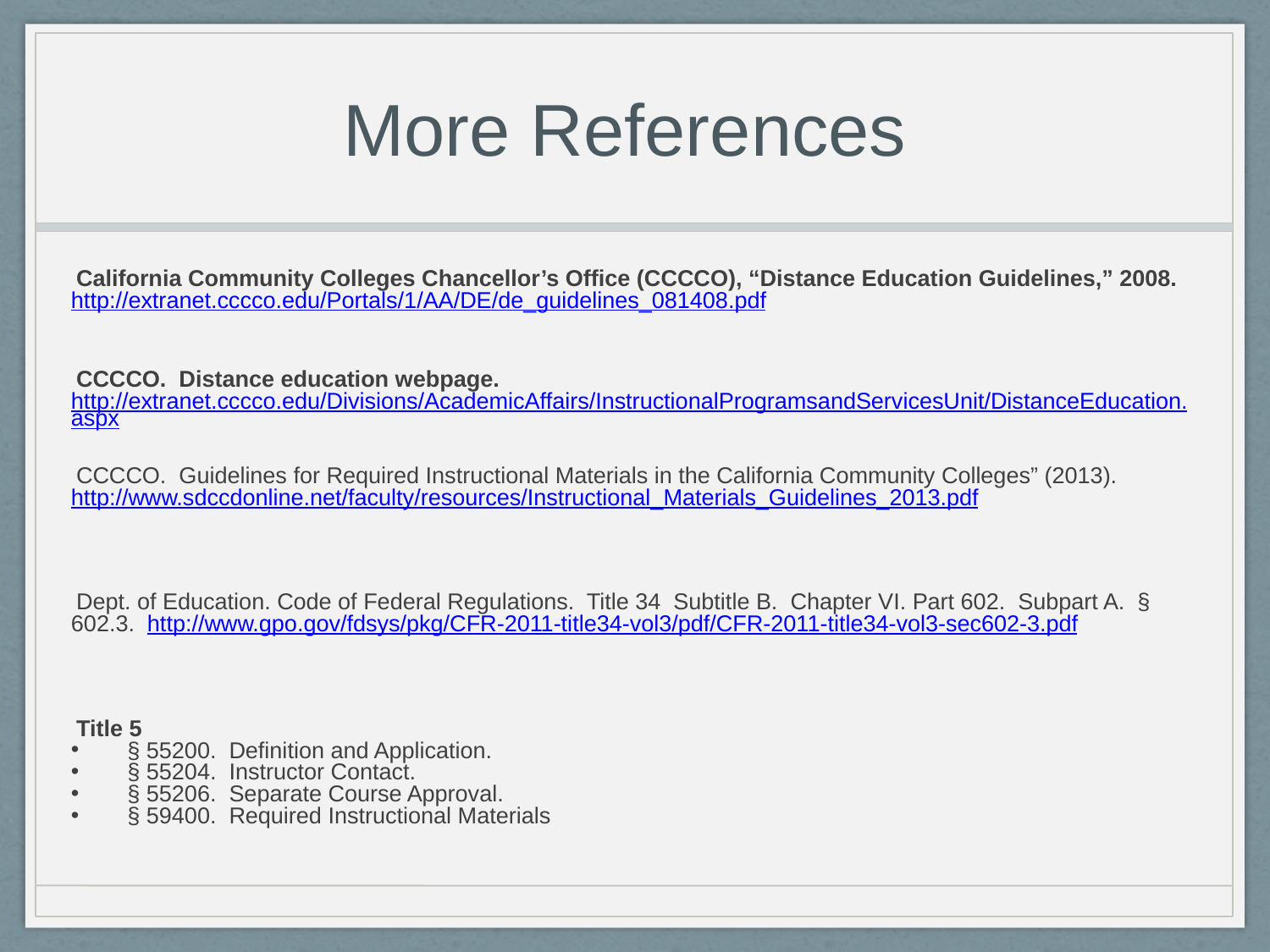

# More References
California Community Colleges Chancellor’s Office (CCCCO), “Distance Education Guidelines,” 2008.  http://extranet.cccco.edu/Portals/1/AA/DE/de_guidelines_081408.pdf

CCCCO.  Distance education webpage.  http://extranet.cccco.edu/Divisions/AcademicAffairs/InstructionalProgramsandServicesUnit/DistanceEducation.aspx
CCCCO.  Guidelines for Required Instructional Materials in the California Community Colleges” (2013). http://www.sdccdonline.net/faculty/resources/Instructional_Materials_Guidelines_2013.pdf

Dept. of Education. Code of Federal Regulations.  Title 34  Subtitle B.  Chapter VI. Part 602.  Subpart A.  § 602.3.  http://www.gpo.gov/fdsys/pkg/CFR-2011-title34-vol3/pdf/CFR-2011-title34-vol3-sec602-3.pdf

Title 5
§ 55200.  Definition and Application.
§ 55204.  Instructor Contact.
§ 55206.  Separate Course Approval.
§ 59400.  Required Instructional Materials